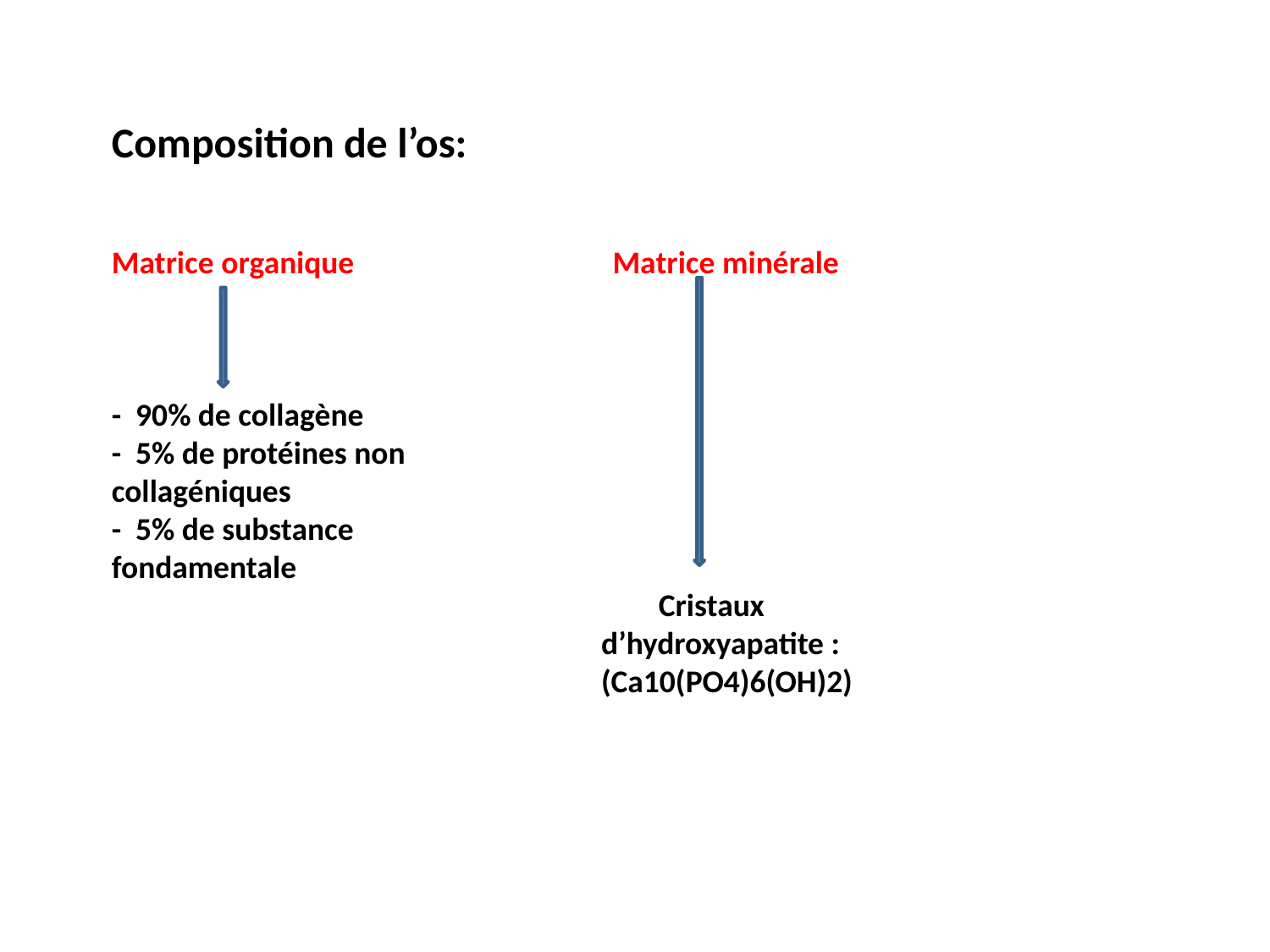

Composition de l’os:

Matrice organique                                    Matrice minérale

-  90% de collagène
-  5% de protéines non
collagéniques
-  5% de substance
fondamentale
                                                                            Cristaux
                                                                    d’hydroxyapatite :
                                                                    (Ca10(PO4)6(OH)2)